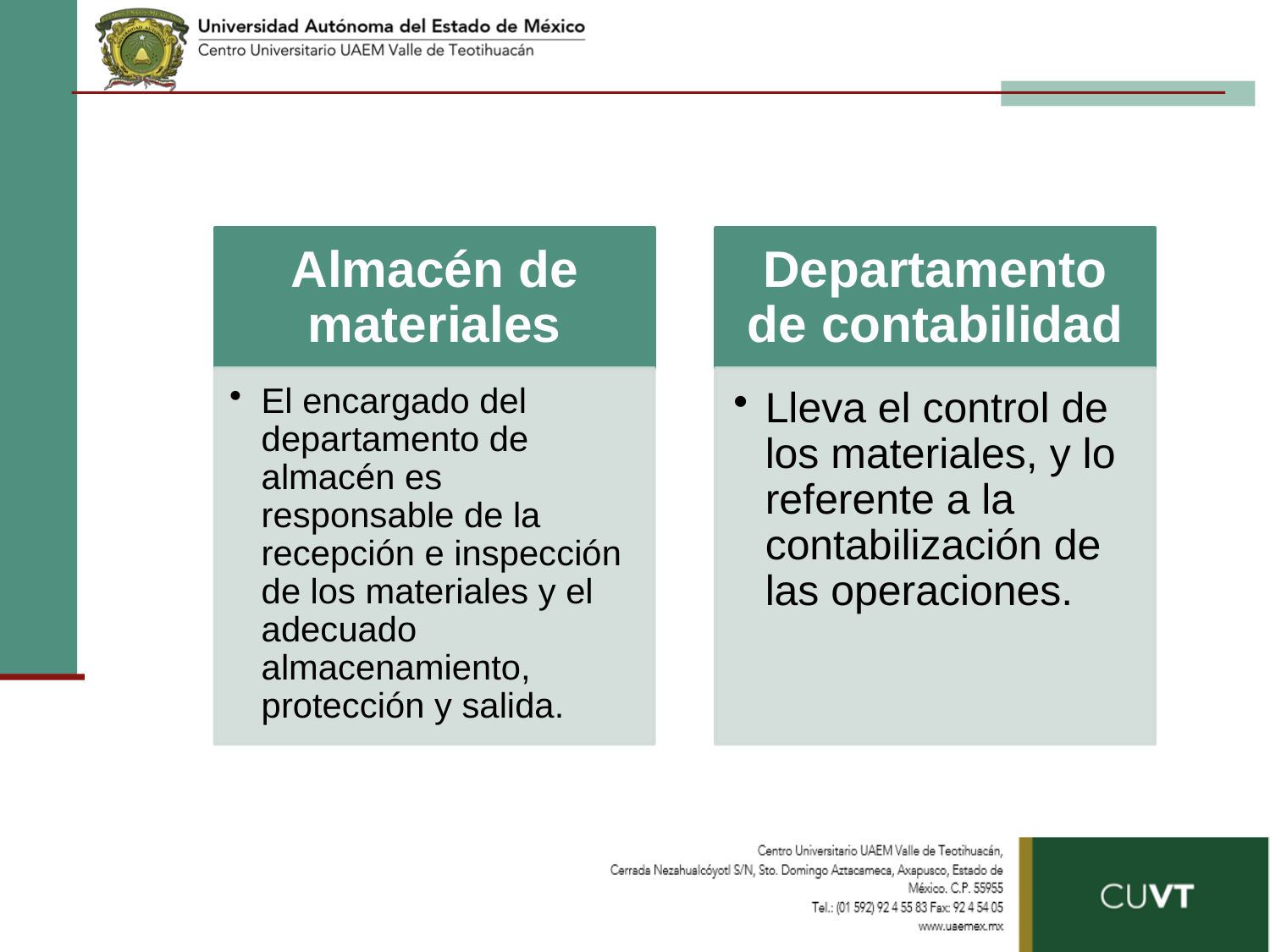

Almacén de materiales
El encargado del departamento de almacén es responsable de la recepción e inspección de los materiales y el adecuado almacenamiento, protección y salida.
Departamento de contabilidad
Lleva el control de los materiales, y lo referente a la contabilización de las operaciones.